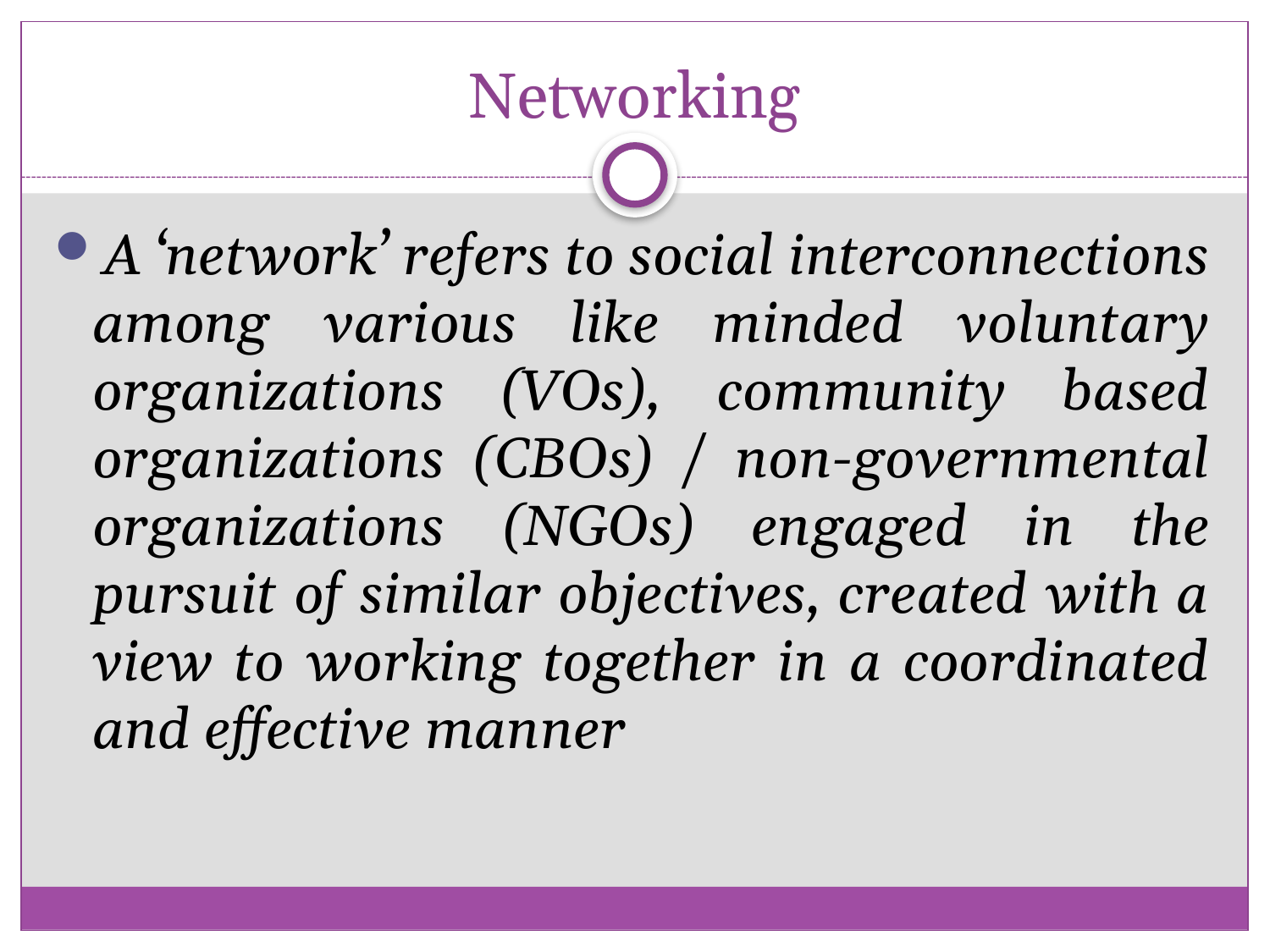

# Networking
A ‘network’ refers to social interconnections among various like minded voluntary organizations (VOs), community based organizations (CBOs) / non-governmental organizations (NGOs) engaged in the pursuit of similar objectives, created with a view to working together in a coordinated and effective manner